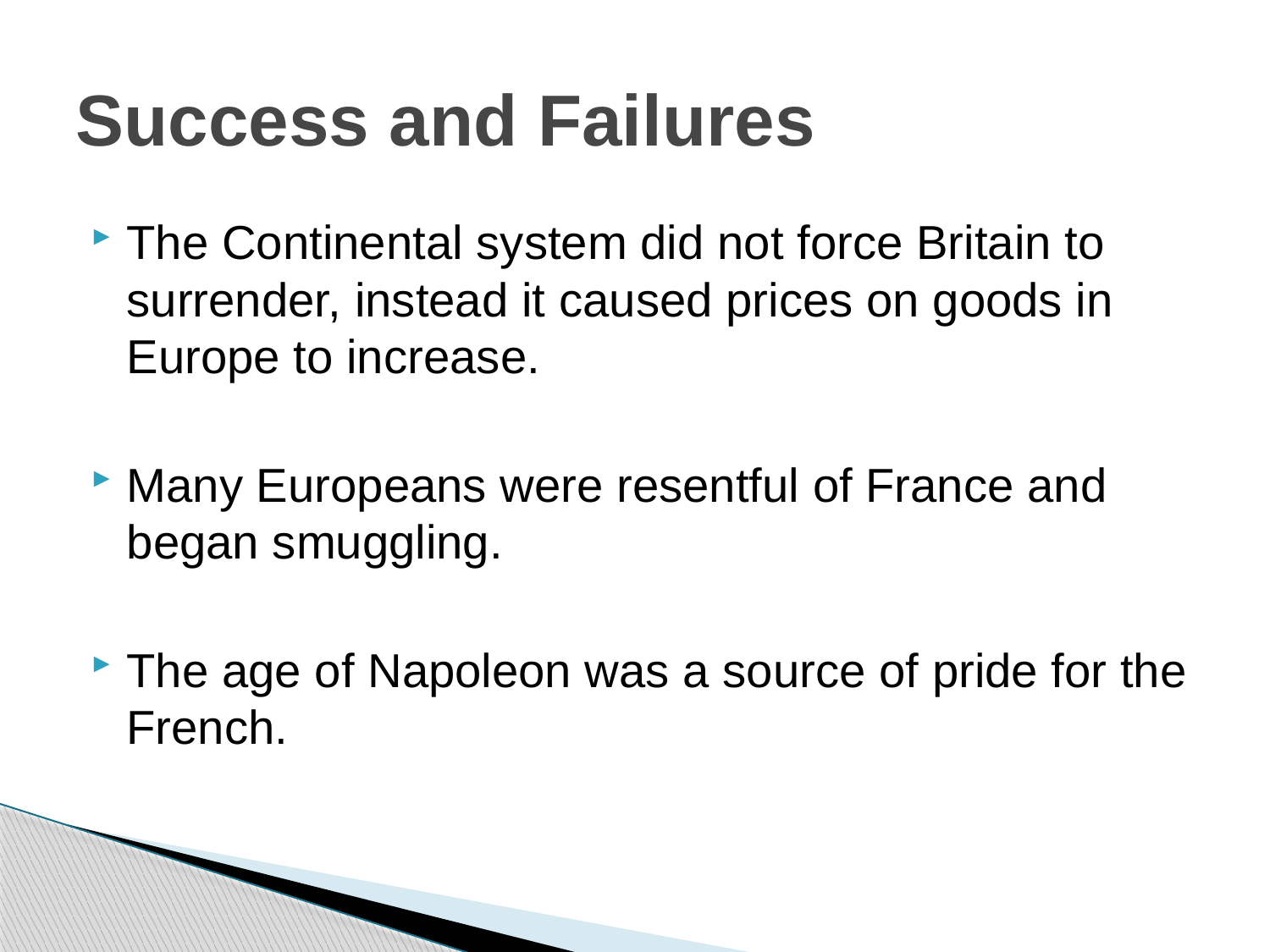

# Success and Failures
The Continental system did not force Britain to surrender, instead it caused prices on goods in Europe to increase.

Many Europeans were resentful of France and began smuggling.

The age of Napoleon was a source of pride for the French.